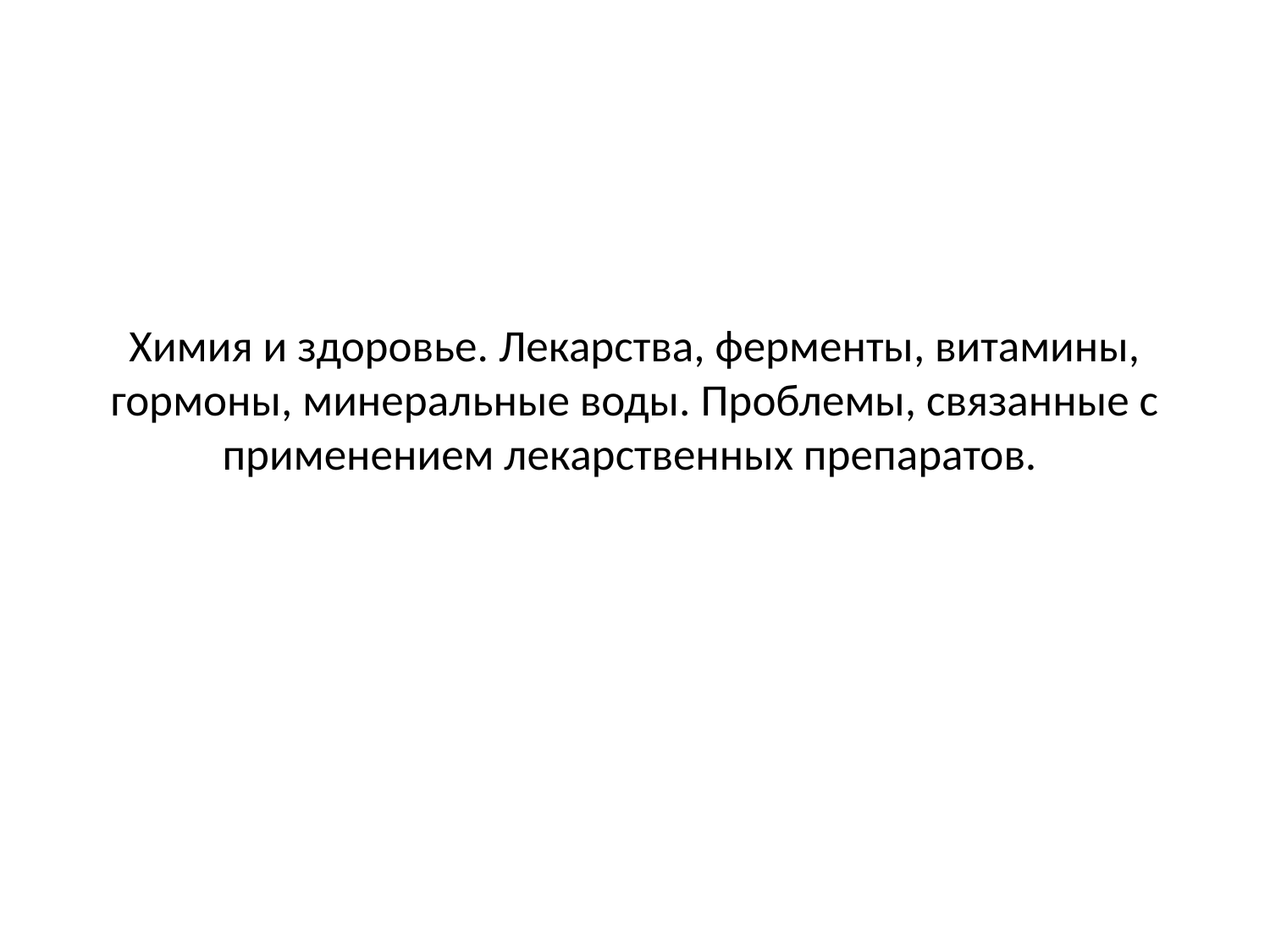

# Химия и здоровье. Лекарства, ферменты, витамины, гормоны, минеральные воды. Проблемы, связанные с применением лекарственных препаратов.